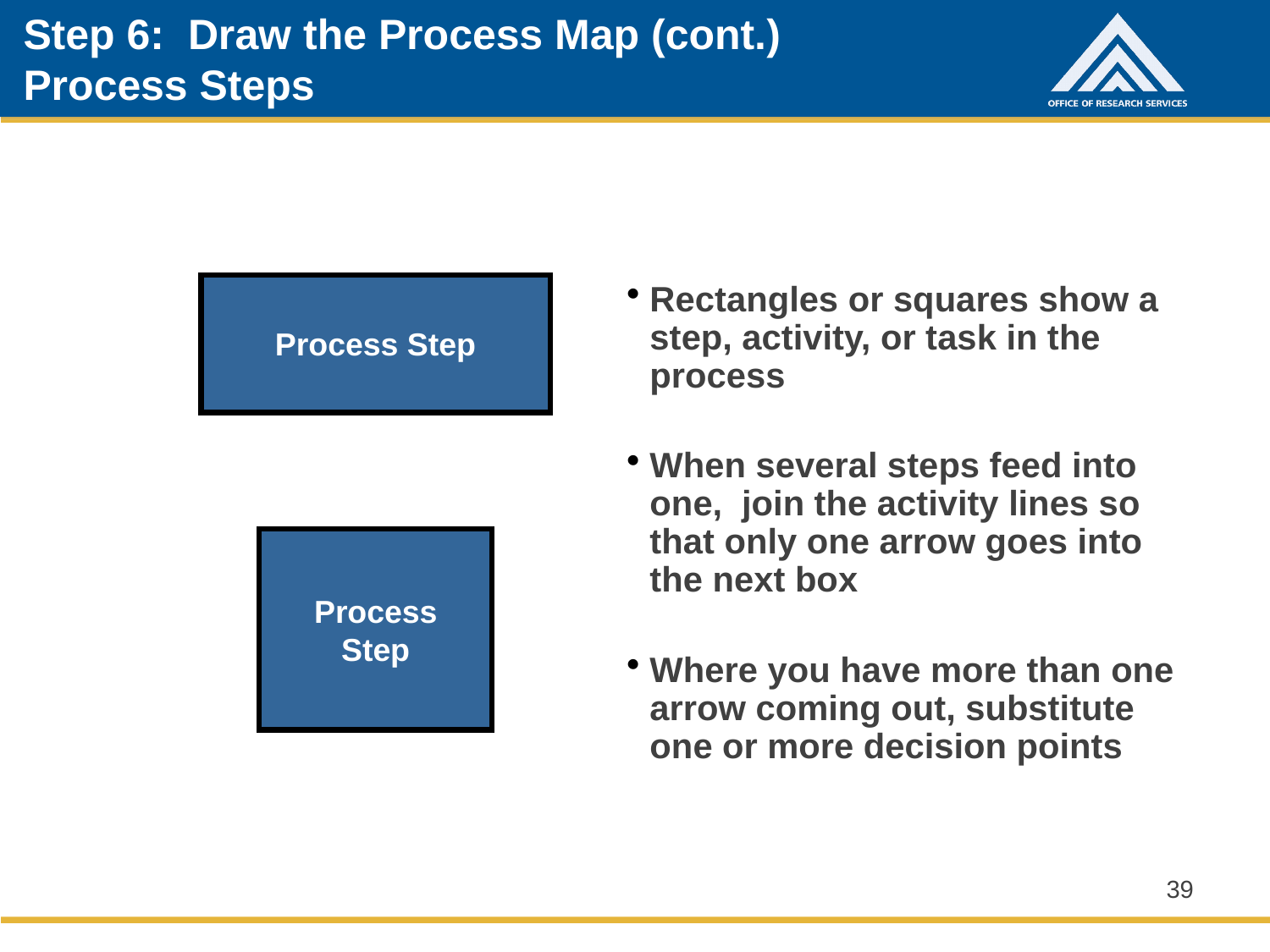

# Step 6:  Draw the Process Map (cont.) Process Steps

Rectangles or squares show a step, activity, or task in the process

When several steps feed into one,  join the activity lines so that only one arrow goes into the next box

Where you have more than one arrow coming out, substitute one or more decision points
Process Step

Process Step
39